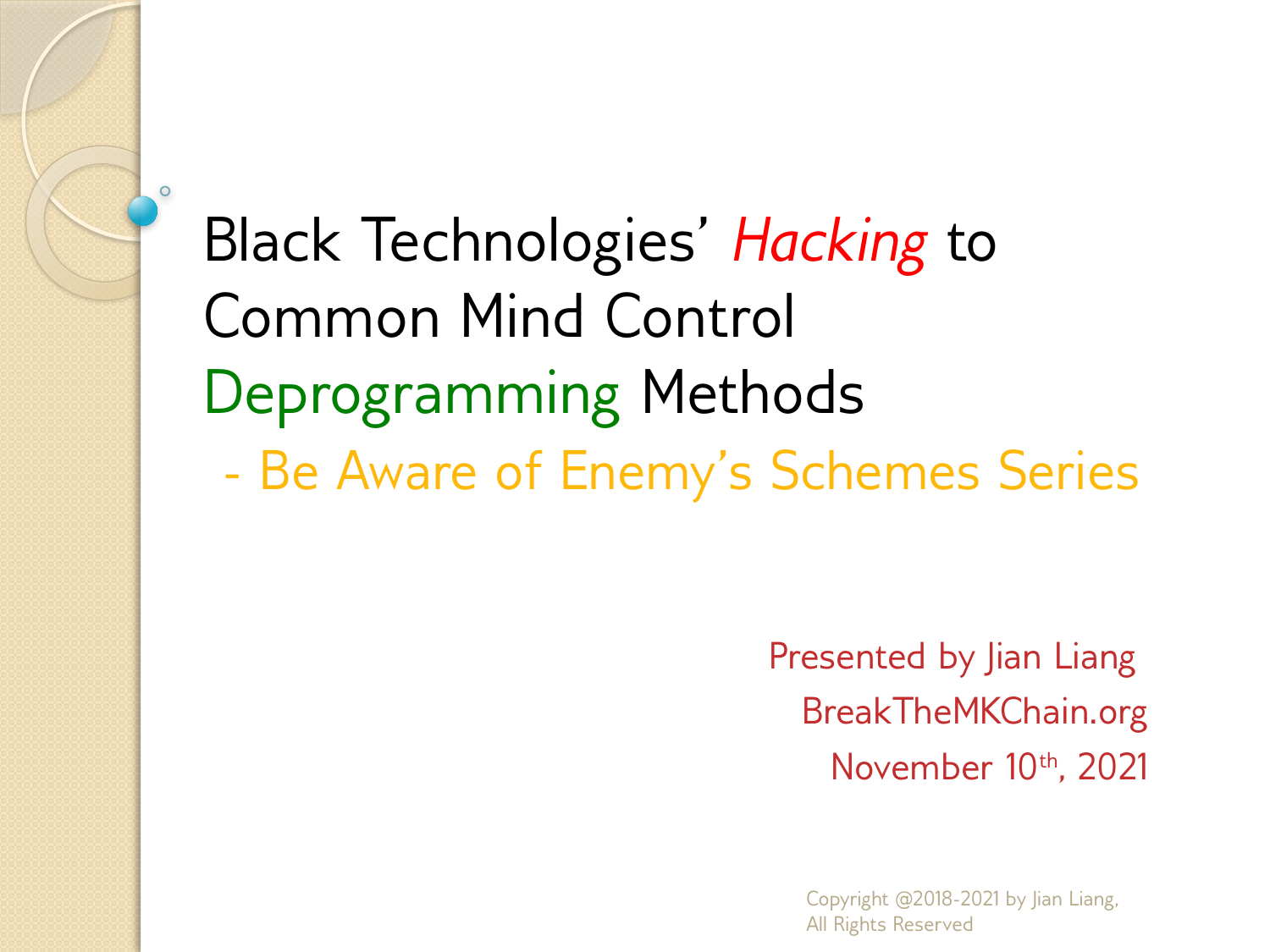

# Black Technologies’ Hacking to Common Mind Control Deprogramming Methods - Be Aware of Enemy’s Schemes Series
Presented by Jian Liang
BreakTheMKChain.org
November 10th, 2021
Copyright @2018-2021 by Jian Liang,
All Rights Reserved